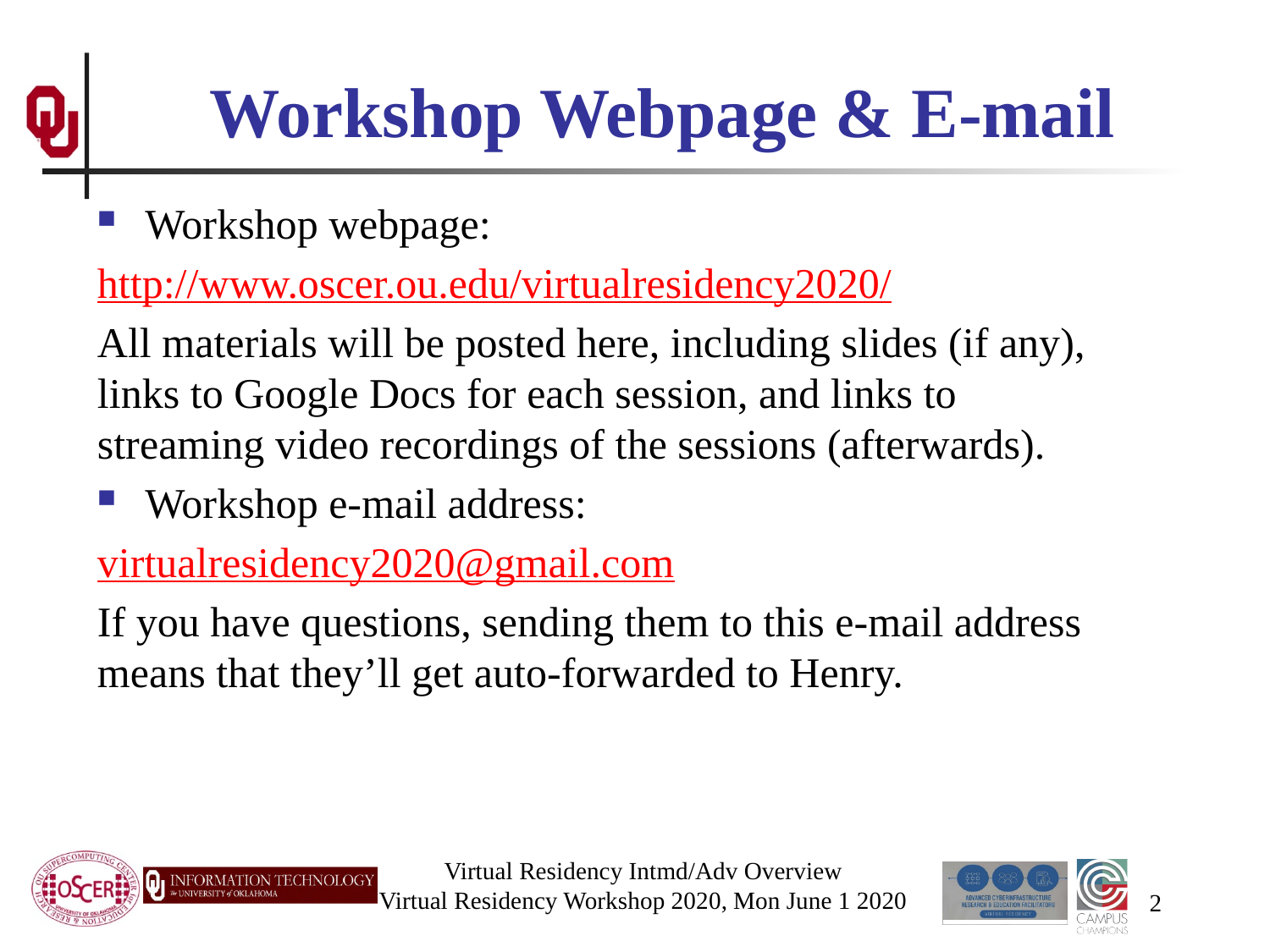

# Workshop Webpage & E-mail
Workshop webpage:
http://www.oscer.ou.edu/virtualresidency2020/
All materials will be posted here, including slides (if any), links to Google Docs for each session, and links to     streaming video recordings of the sessions (afterwards).
Workshop e-mail address:
virtualresidency2020@gmail.com
If you have questions, sending them to this e-mail address means that they’ll get auto-forwarded to Henry.
Virtual Residency Intmd/Adv Overview
Virtual Residency Workshop 2020, Mon June 1 2020
2